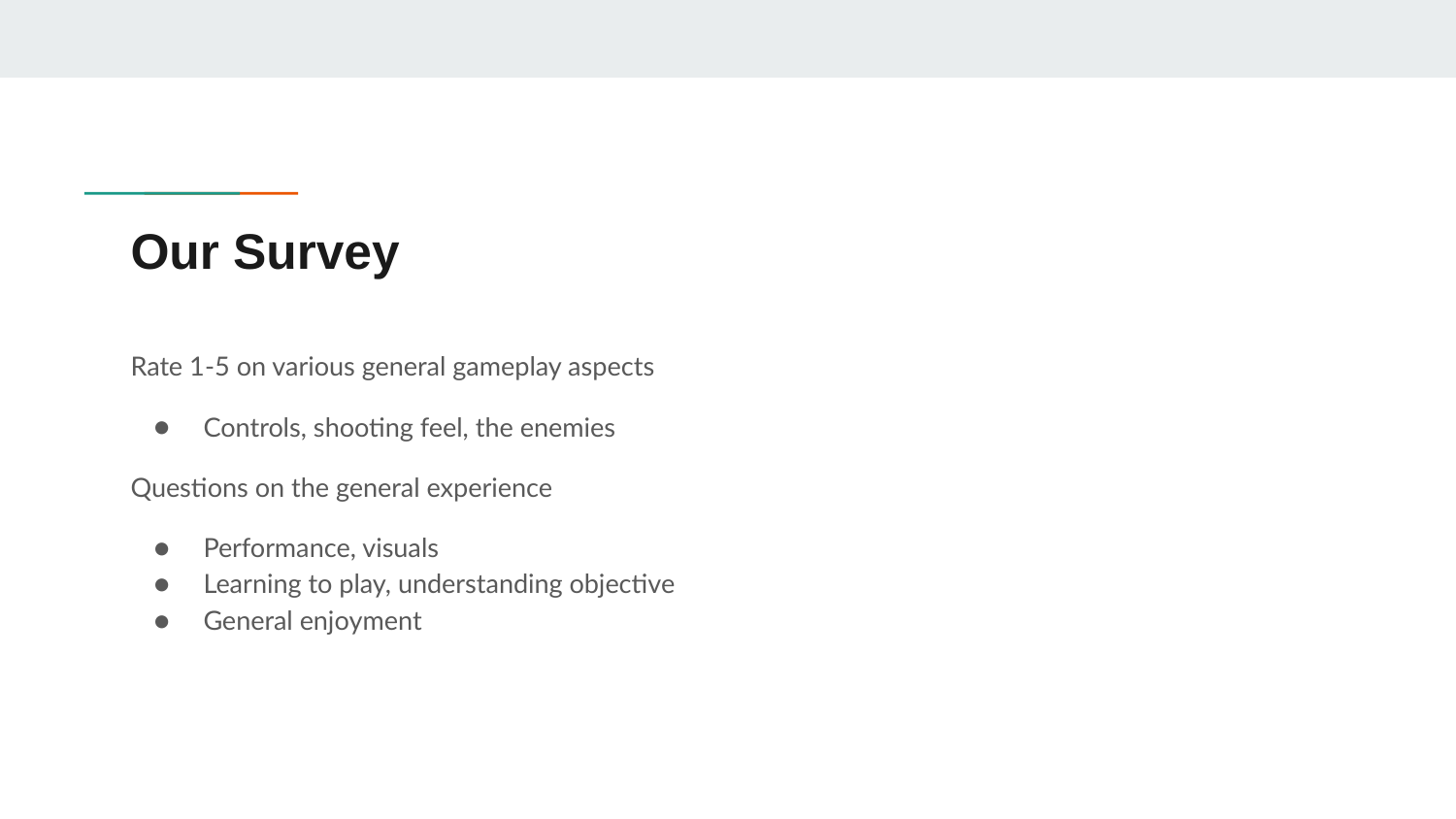

# Our Survey
Rate 1-5 on various general gameplay aspects
Controls, shooting feel, the enemies
Questions on the general experience
Performance, visuals
Learning to play, understanding objective
General enjoyment